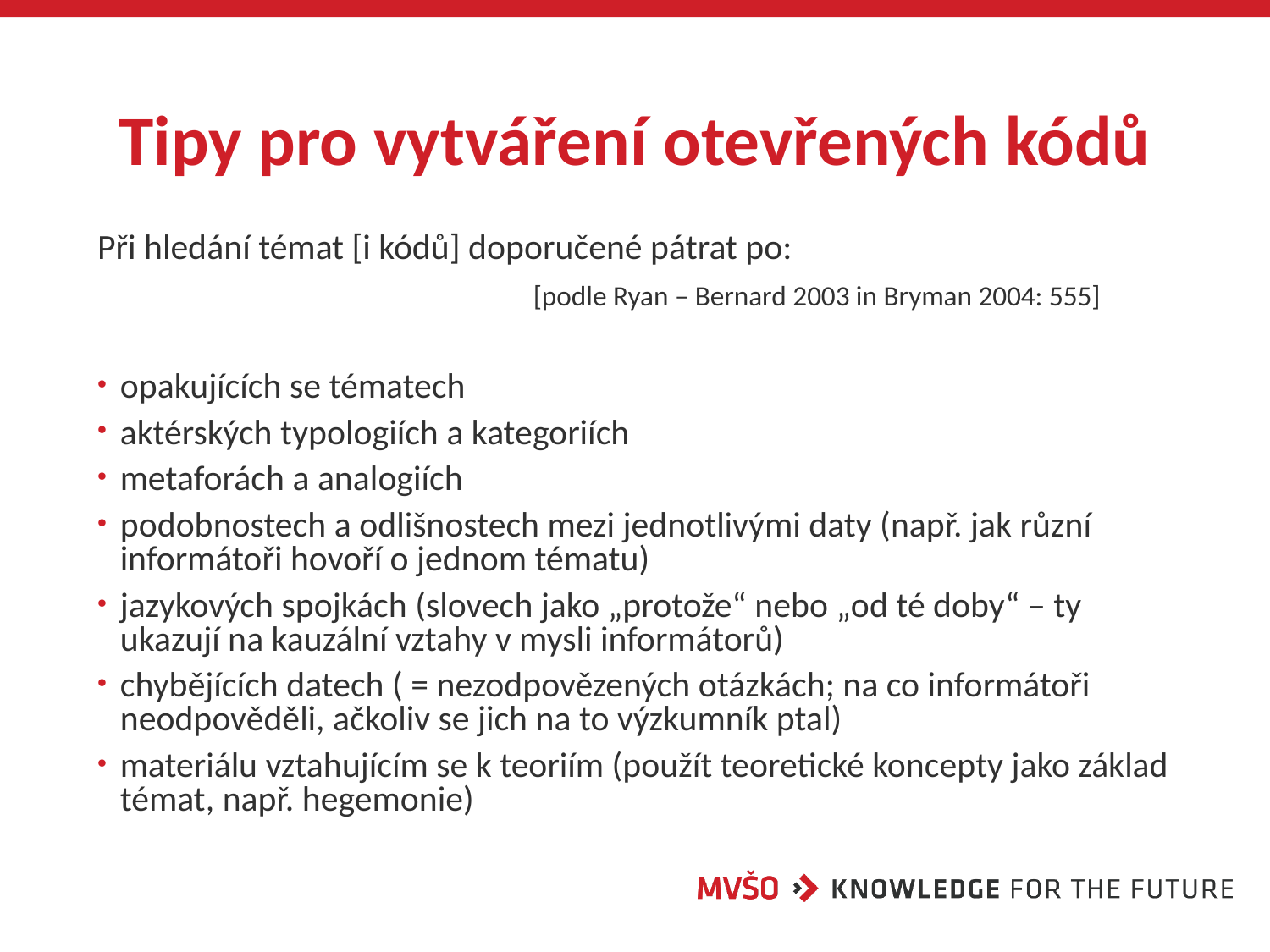

# Tipy pro vytváření otevřených kódů
Při hledání témat [i kódů] doporučené pátrat po:
				    [podle Ryan – Bernard 2003 in Bryman 2004: 555]

opakujících se tématech
aktérských typologiích a kategoriích
metaforách a analogiích
podobnostech a odlišnostech mezi jednotlivými daty (např. jak různí informátoři hovoří o jednom tématu)
jazykových spojkách (slovech jako „protože“ nebo „od té doby“ – ty ukazují na kauzální vztahy v mysli informátorů)
chybějících datech ( = nezodpovězených otázkách; na co informátoři neodpověděli, ačkoliv se jich na to výzkumník ptal)
materiálu vztahujícím se k teoriím (použít teoretické koncepty jako základ témat, např. hegemonie)